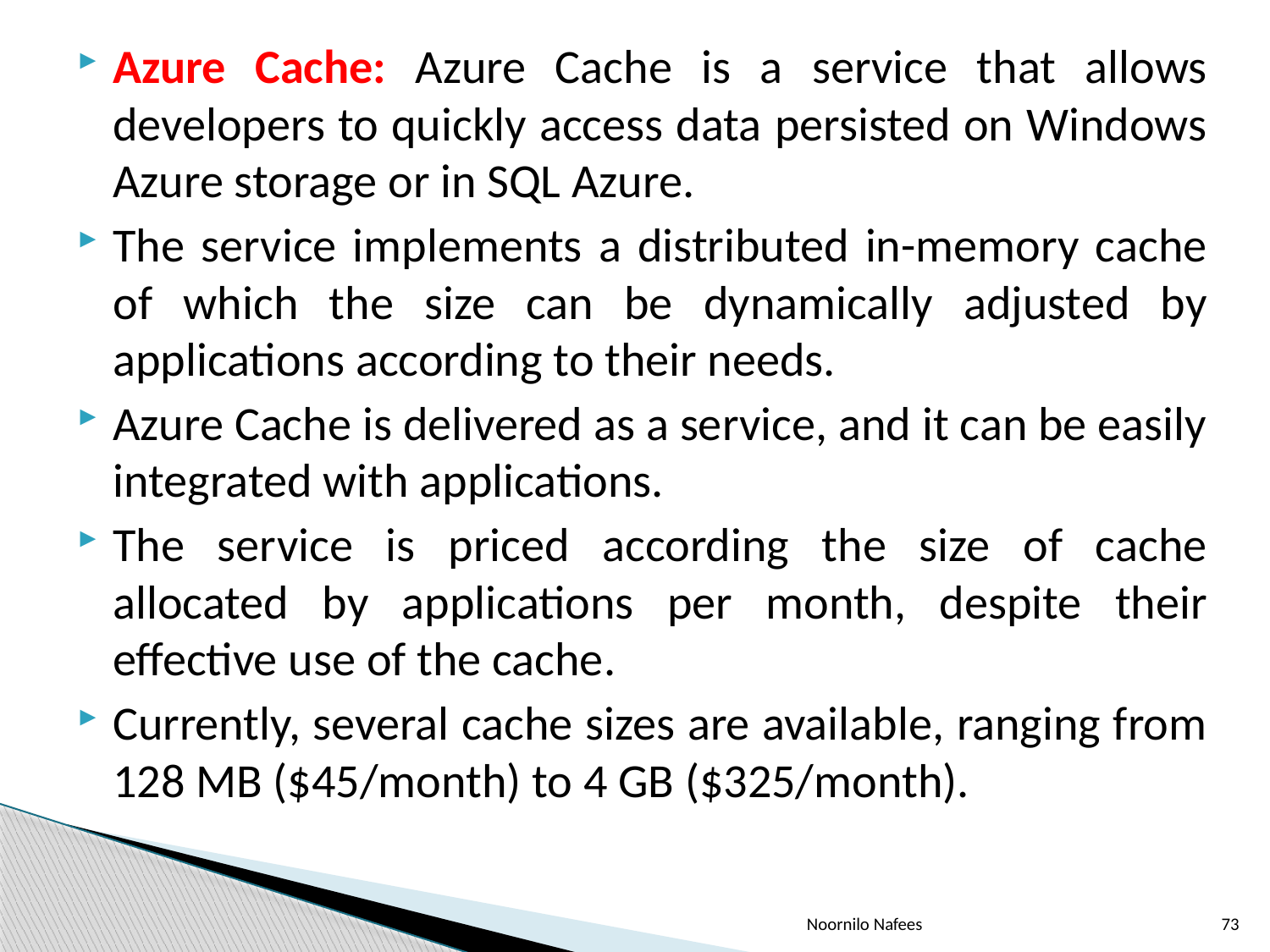

Azure Cache: Azure Cache is a service that allows developers to quickly access data persisted on Windows Azure storage or in SQL Azure.
The service implements a distributed in-memory cache of which the size can be dynamically adjusted by applications according to their needs.
Azure Cache is delivered as a service, and it can be easily integrated with applications.
The service is priced according the size of cache allocated by applications per month, despite their effective use of the cache.
Currently, several cache sizes are available, ranging from 128 MB ($45/month) to 4 GB ($325/month).
Noornilo Nafees
73